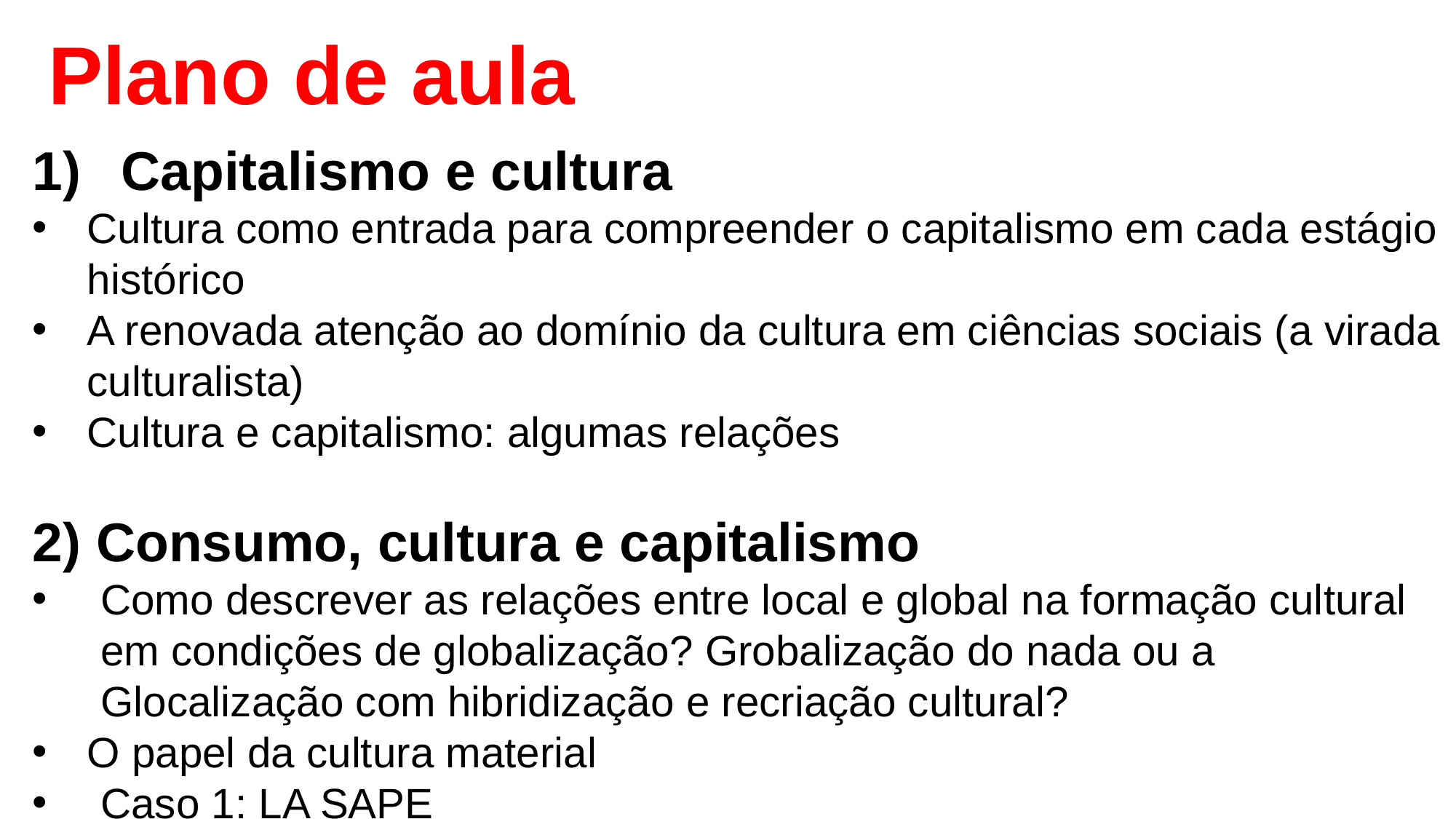

Plano de aula
Capitalismo e cultura
Cultura como entrada para compreender o capitalismo em cada estágio histórico
A renovada atenção ao domínio da cultura em ciências sociais (a virada culturalista)
Cultura e capitalismo: algumas relações

2) Consumo, cultura e capitalismo
Como descrever as relações entre local e global na formação cultural em condições de globalização? Grobalização do nada ou a Glocalização com hibridização e recriação cultural?
O papel da cultura material
Caso 1: LA SAPE
Caso 2: as bebidas doces em Trinidad